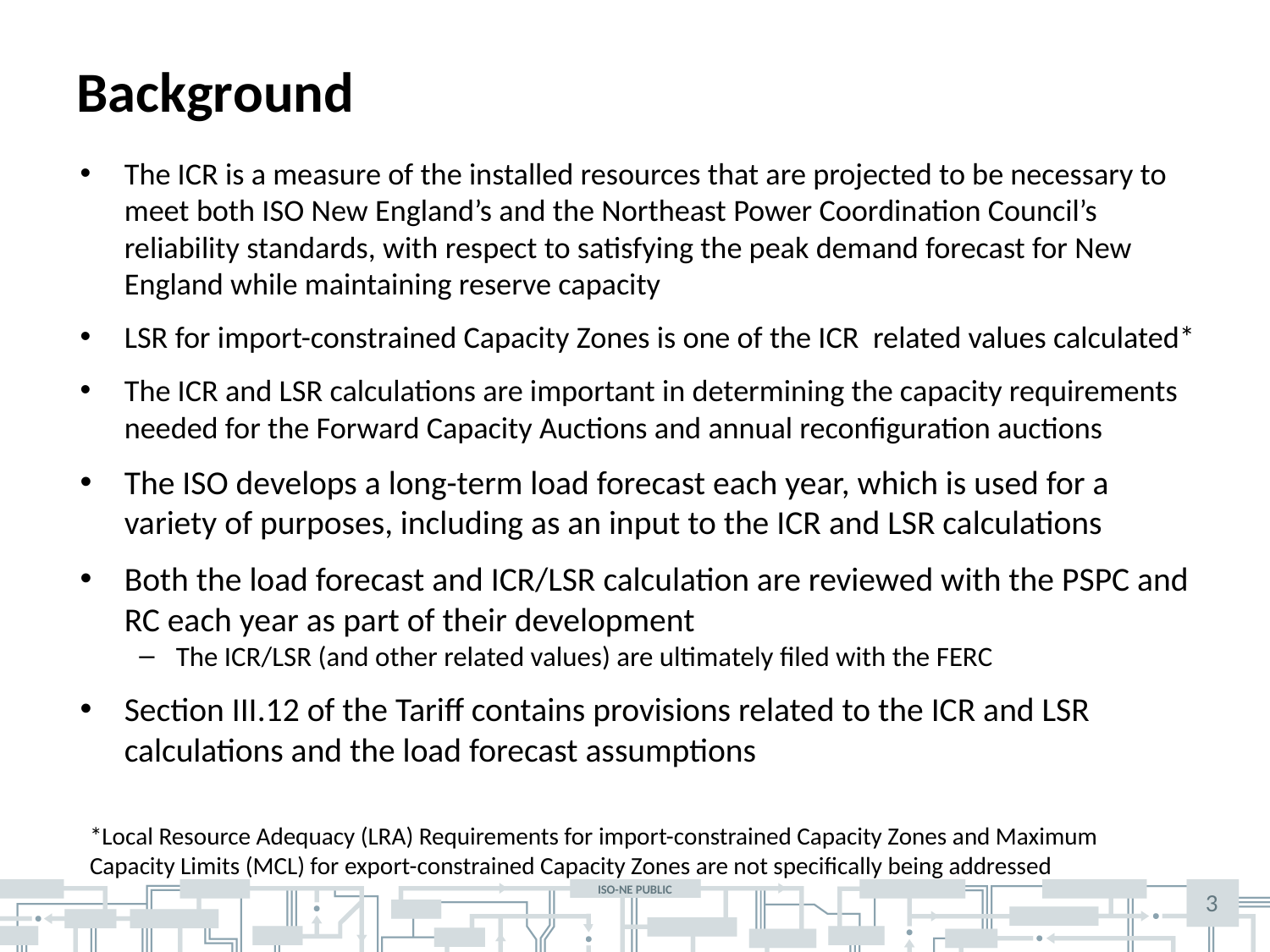

# Background
The ICR is a measure of the installed resources that are projected to be necessary to meet both ISO New England’s and the Northeast Power Coordination Council’s reliability standards, with respect to satisfying the peak demand forecast for New England while maintaining reserve capacity
LSR for import-constrained Capacity Zones is one of the ICR  related values calculated*
The ICR and LSR calculations are important in determining the capacity requirements needed for the Forward Capacity Auctions and annual reconfiguration auctions
The ISO develops a long-term load forecast each year, which is used for a variety of purposes, including as an input to the ICR and LSR calculations
Both the load forecast and ICR/LSR calculation are reviewed with the PSPC and RC each year as part of their development
The ICR/LSR (and other related values) are ultimately filed with the FERC
Section III.12 of the Tariff contains provisions related to the ICR and LSR calculations and the load forecast assumptions

*Local Resource Adequacy (LRA) Requirements for import-constrained Capacity Zones and Maximum Capacity Limits (MCL) for export-constrained Capacity Zones are not specifically being addressed
3